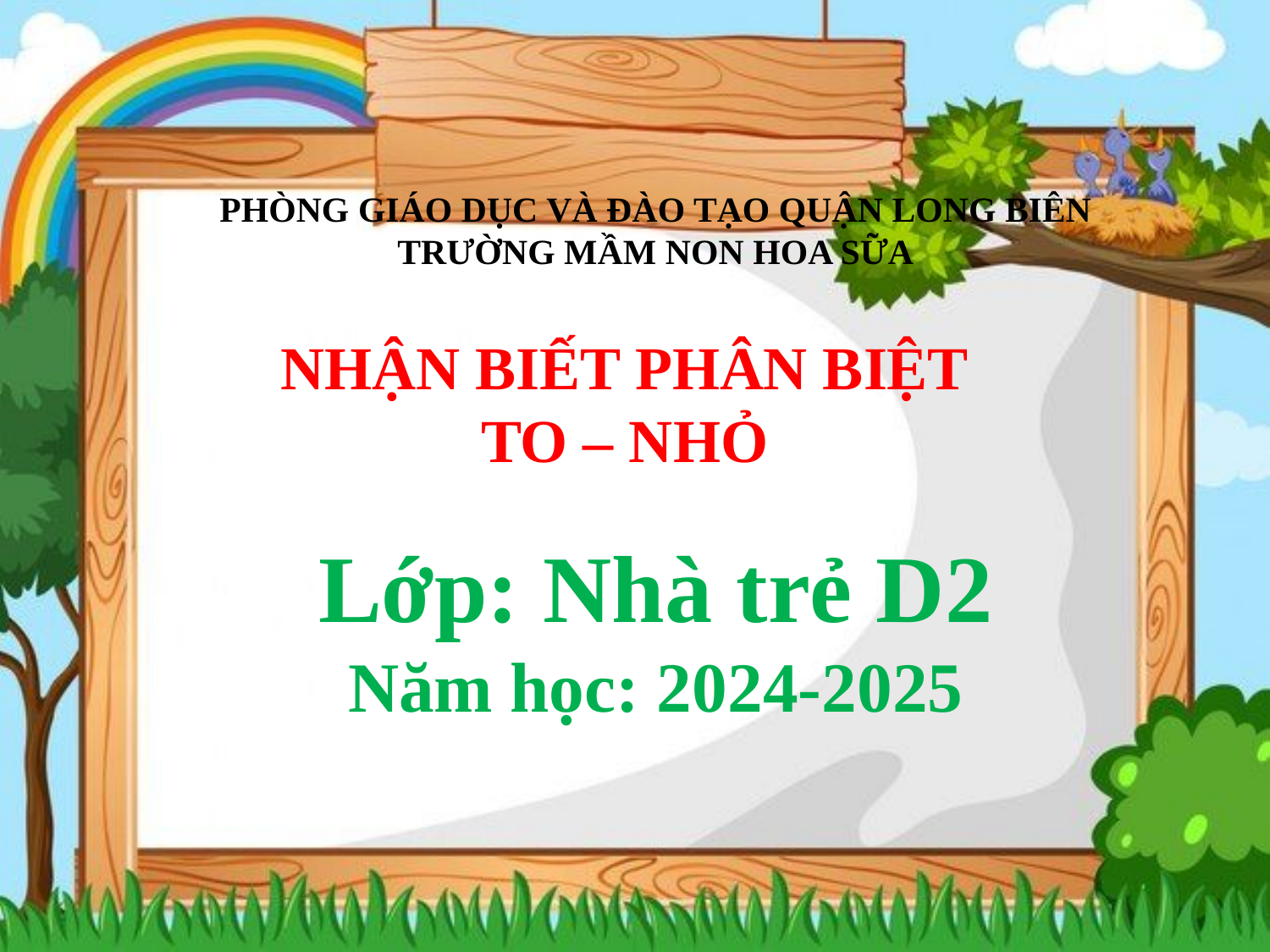

PHÒNG GIÁO DỤC VÀ ĐÀO TẠO QUẬN LONG BIÊN
TRƯỜNG MẦM NON HOA SỮA
NHẬN BIẾT PHÂN BIỆT
TO – NHỎ
# Lớp: Nhà trẻ D2 Năm học: 2024-2025